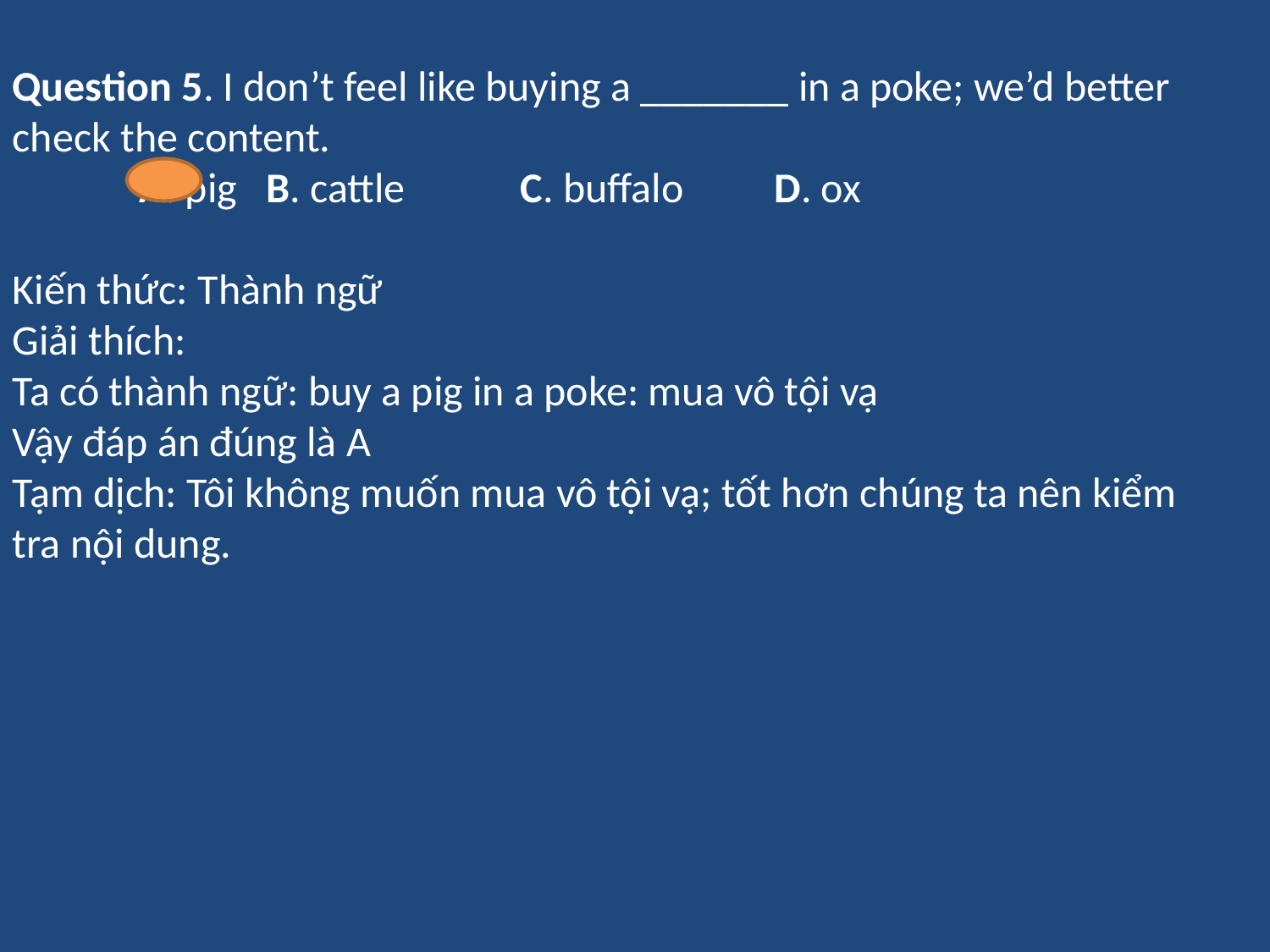

Question 5. I don’t feel like buying a _______ in a poke; we’d better check the content.
	A. pig	B. cattle	C. buffalo	D. ox

Kiến thức: Thành ngữ
Giải thích:
Ta có thành ngữ: buy a pig in a poke: mua vô tội vạ
Vậy đáp án đúng là A
Tạm dịch: Tôi không muốn mua vô tội vạ; tốt hơn chúng ta nên kiểm tra nội dung.